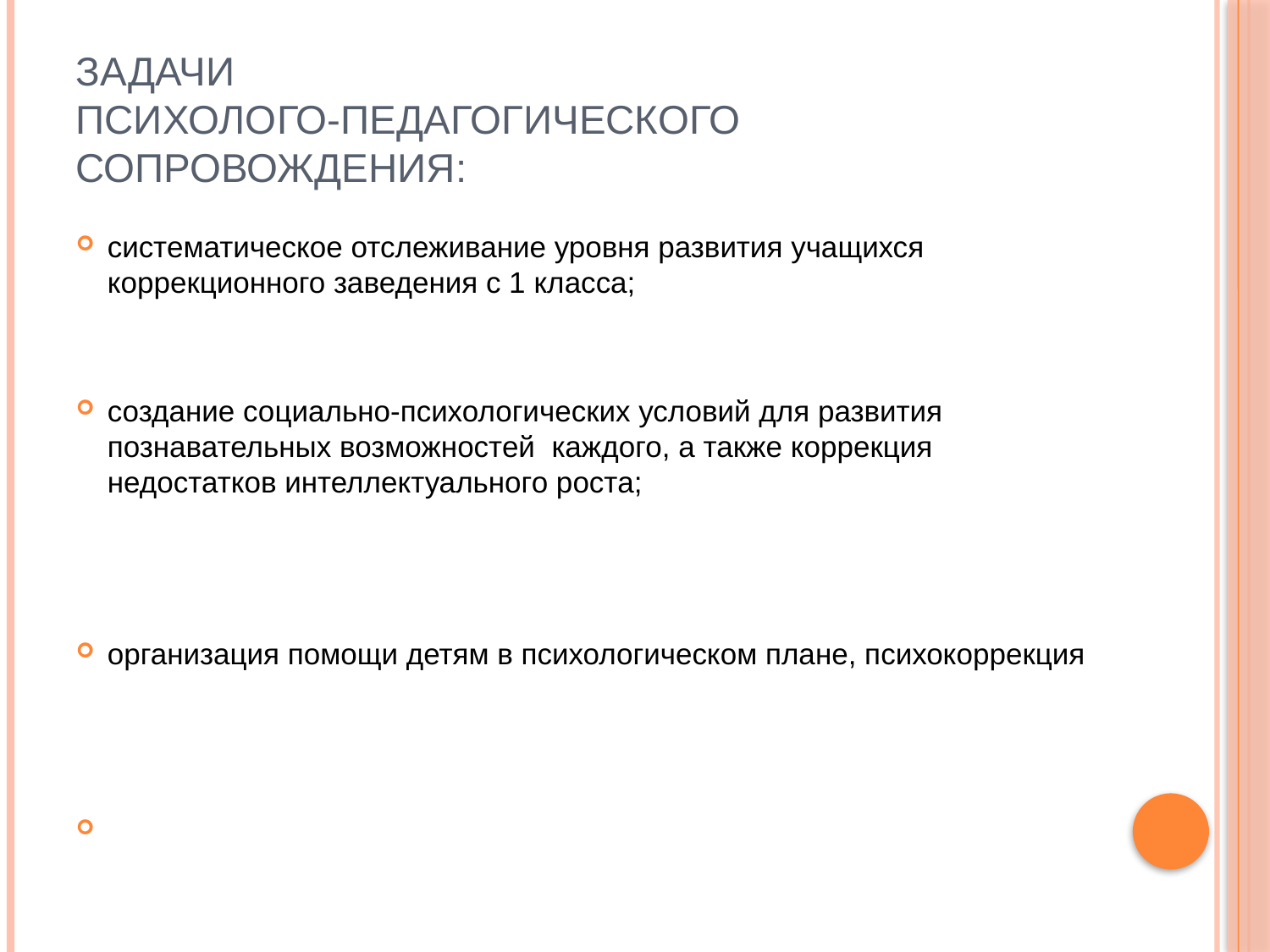

# Задачи психолого-педагогического сопровождения:
систематическое отслеживание уровня развития учащихся коррекционного заведения с 1 класса;

создание социально-психологических условий для развития познавательных возможностей  каждого, а также коррекция недостатков интеллектуального роста;

организация помощи детям в психологическом плане, психокоррекция